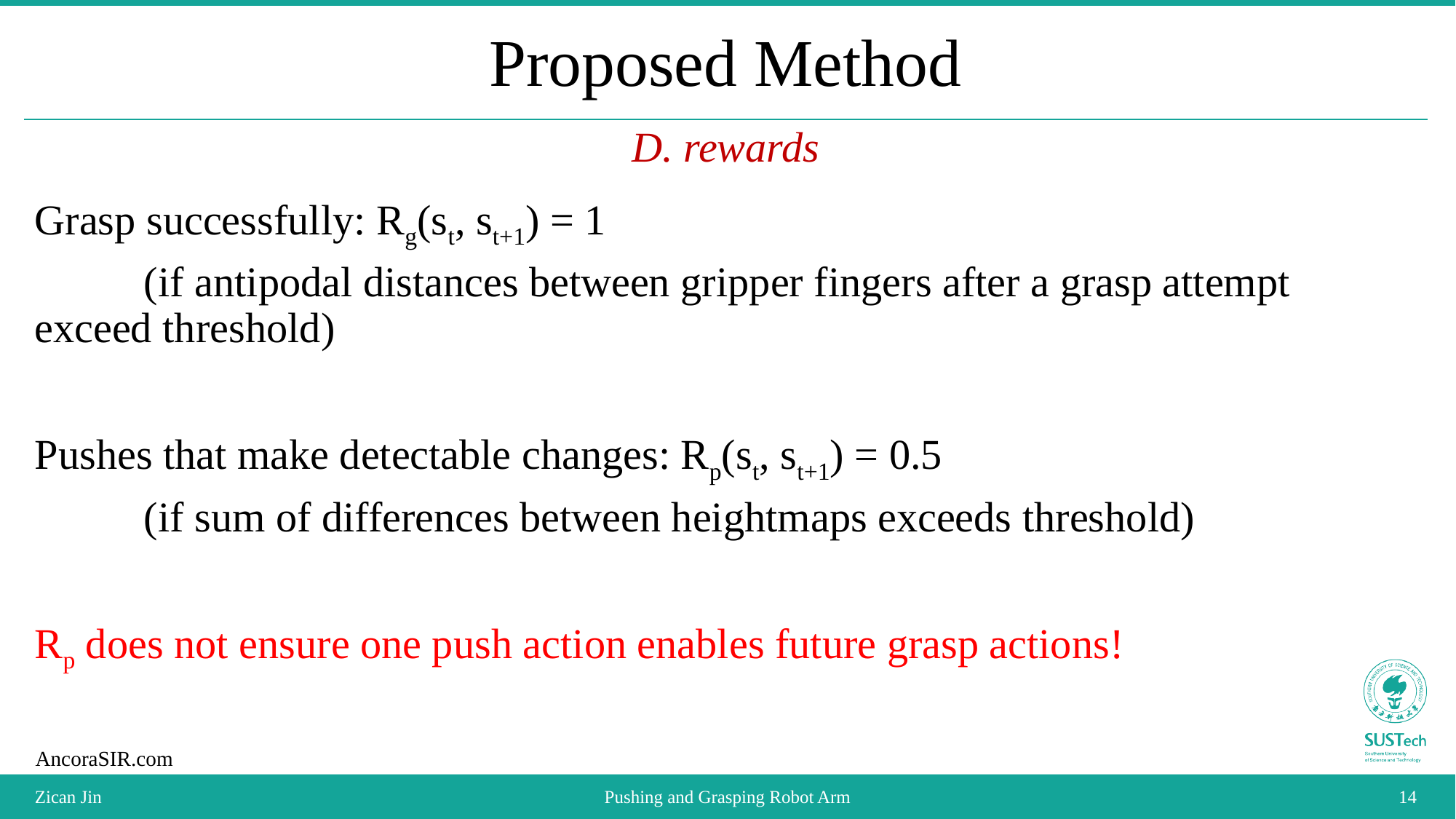

# Proposed Method
D. rewards
Grasp successfully: Rg(st, st+1) = 1
	(if antipodal distances between gripper fingers after a grasp attempt 	exceed threshold)

Pushes that make detectable changes: Rp(st, st+1) = 0.5
	(if sum of differences between heightmaps exceeds threshold)

Rp does not ensure one push action enables future grasp actions!

Zican Jin
Pushing and Grasping Robot Arm
14